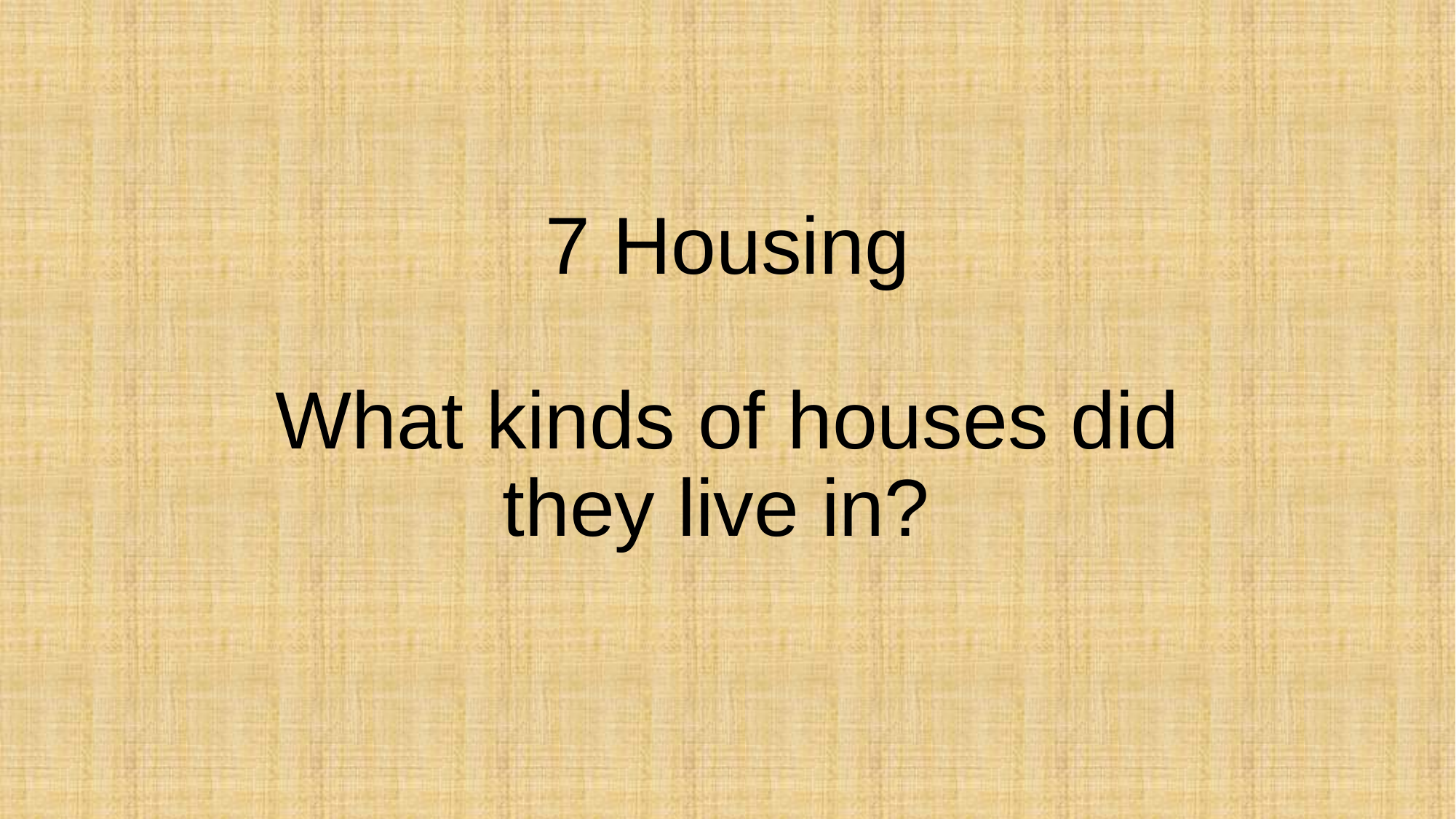

# 7 Housing What kinds of houses did they live in?